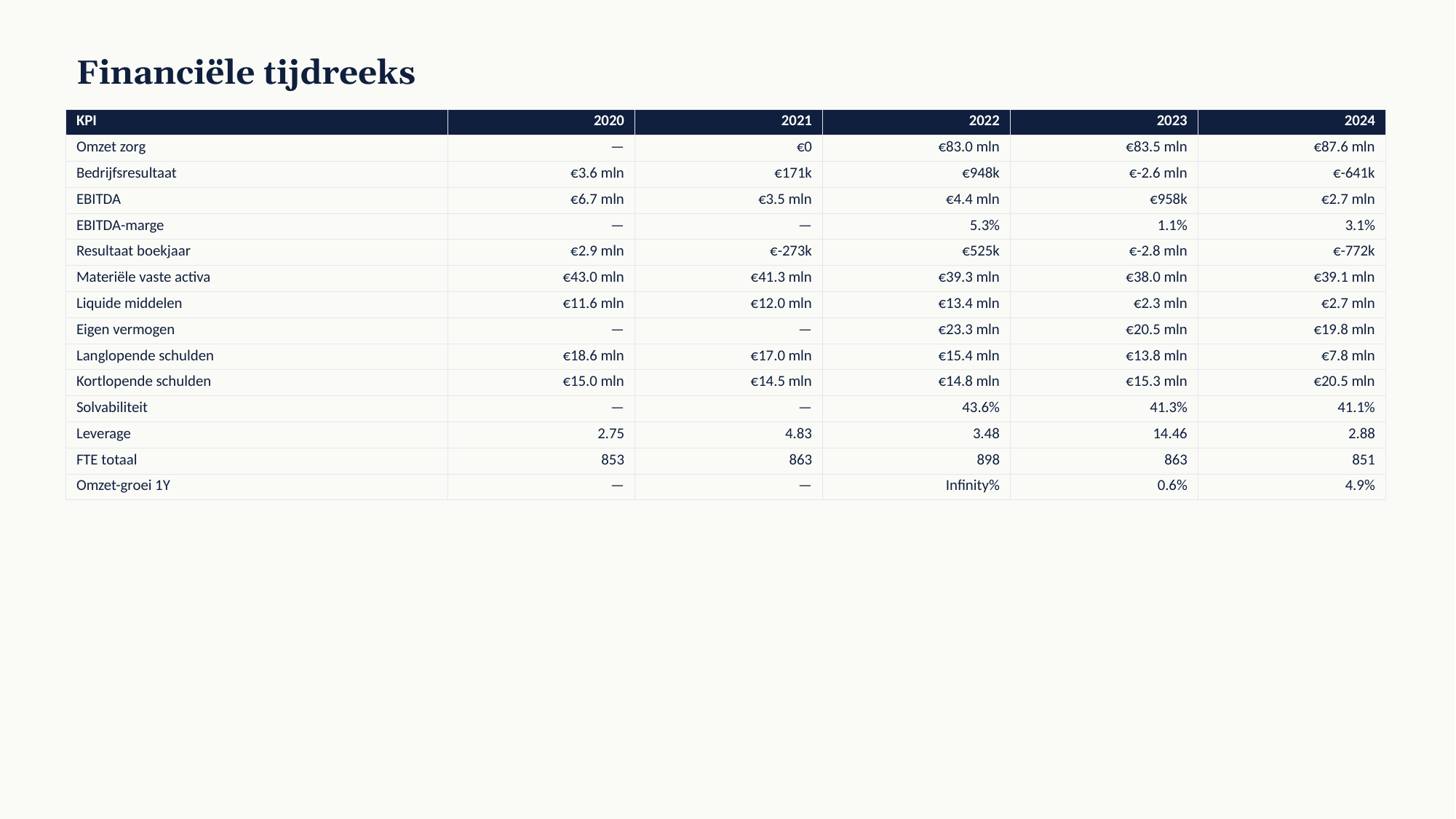

Financiële tijdreeks
| KPI | 2020 | 2021 | 2022 | 2023 | 2024 |
| --- | --- | --- | --- | --- | --- |
| Omzet zorg | — | €0 | €83.0 mln | €83.5 mln | €87.6 mln |
| Bedrijfsresultaat | €3.6 mln | €171k | €948k | €-2.6 mln | €-641k |
| EBITDA | €6.7 mln | €3.5 mln | €4.4 mln | €958k | €2.7 mln |
| EBITDA-marge | — | — | 5.3% | 1.1% | 3.1% |
| Resultaat boekjaar | €2.9 mln | €-273k | €525k | €-2.8 mln | €-772k |
| Materiële vaste activa | €43.0 mln | €41.3 mln | €39.3 mln | €38.0 mln | €39.1 mln |
| Liquide middelen | €11.6 mln | €12.0 mln | €13.4 mln | €2.3 mln | €2.7 mln |
| Eigen vermogen | — | — | €23.3 mln | €20.5 mln | €19.8 mln |
| Langlopende schulden | €18.6 mln | €17.0 mln | €15.4 mln | €13.8 mln | €7.8 mln |
| Kortlopende schulden | €15.0 mln | €14.5 mln | €14.8 mln | €15.3 mln | €20.5 mln |
| Solvabiliteit | — | — | 43.6% | 41.3% | 41.1% |
| Leverage | 2.75 | 4.83 | 3.48 | 14.46 | 2.88 |
| FTE totaal | 853 | 863 | 898 | 863 | 851 |
| Omzet-groei 1Y | — | — | Infinity% | 0.6% | 4.9% |